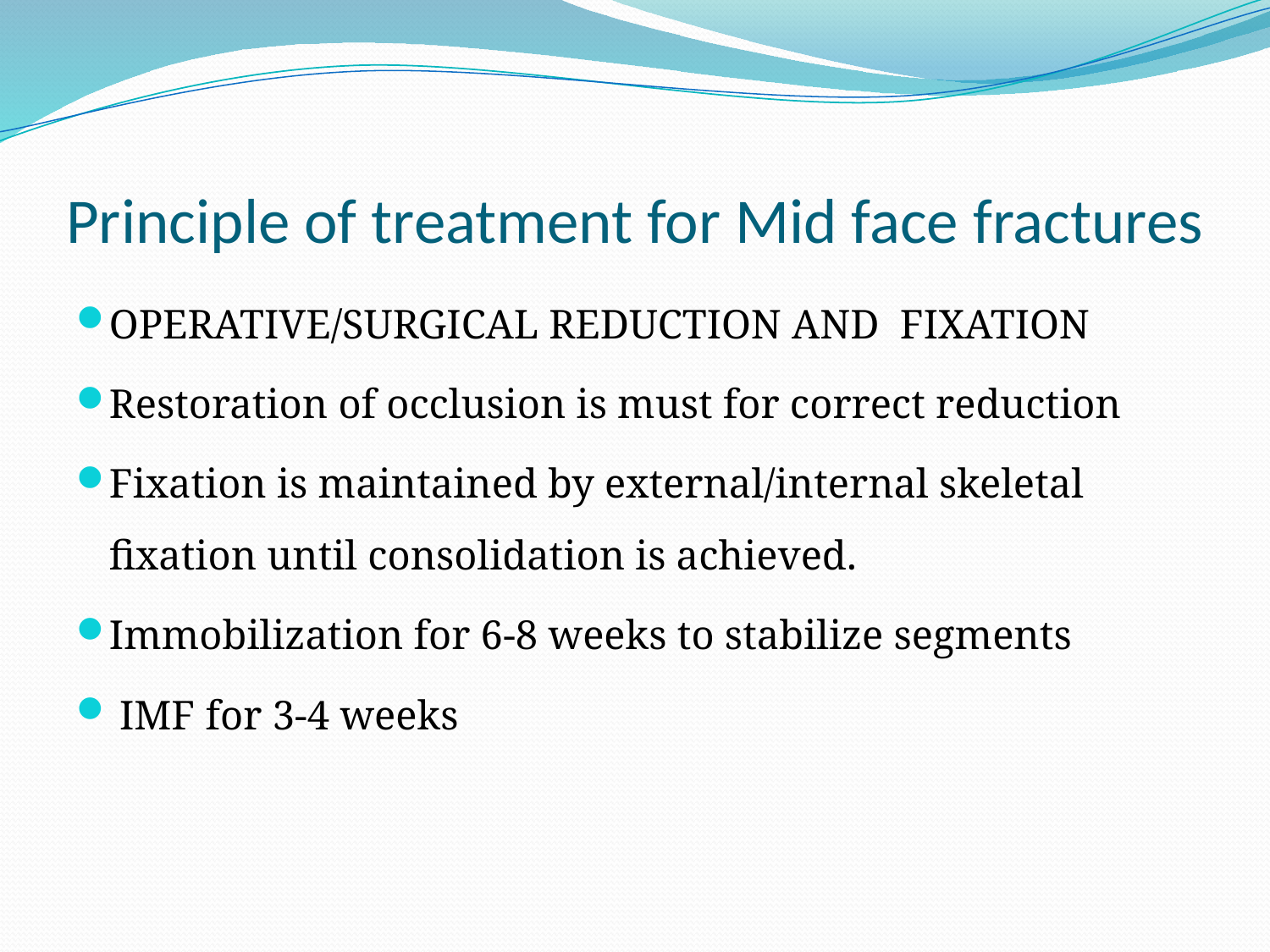

# Principle of treatment for Mid face fractures
OPERATIVE/SURGICAL REDUCTION AND  FIXATION
Restoration of occlusion is must for correct reduction
Fixation is maintained by external/internal skeletal fixation until consolidation is achieved.
Immobilization for 6-8 weeks to stabilize segments
 IMF for 3-4 weeks